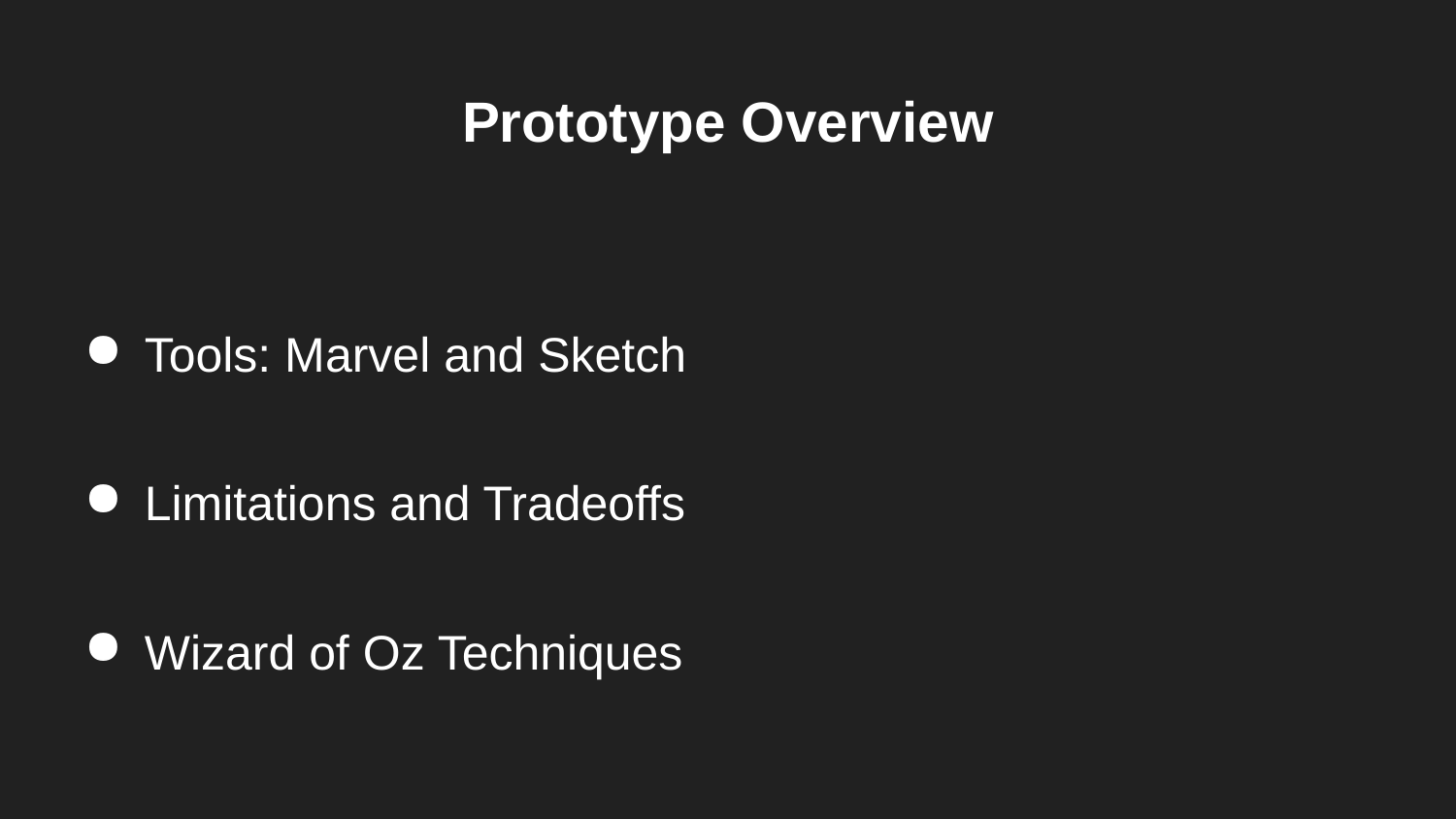

# Prototype Overview
Tools: Marvel and Sketch
Limitations and Tradeoffs
Wizard of Oz Techniques